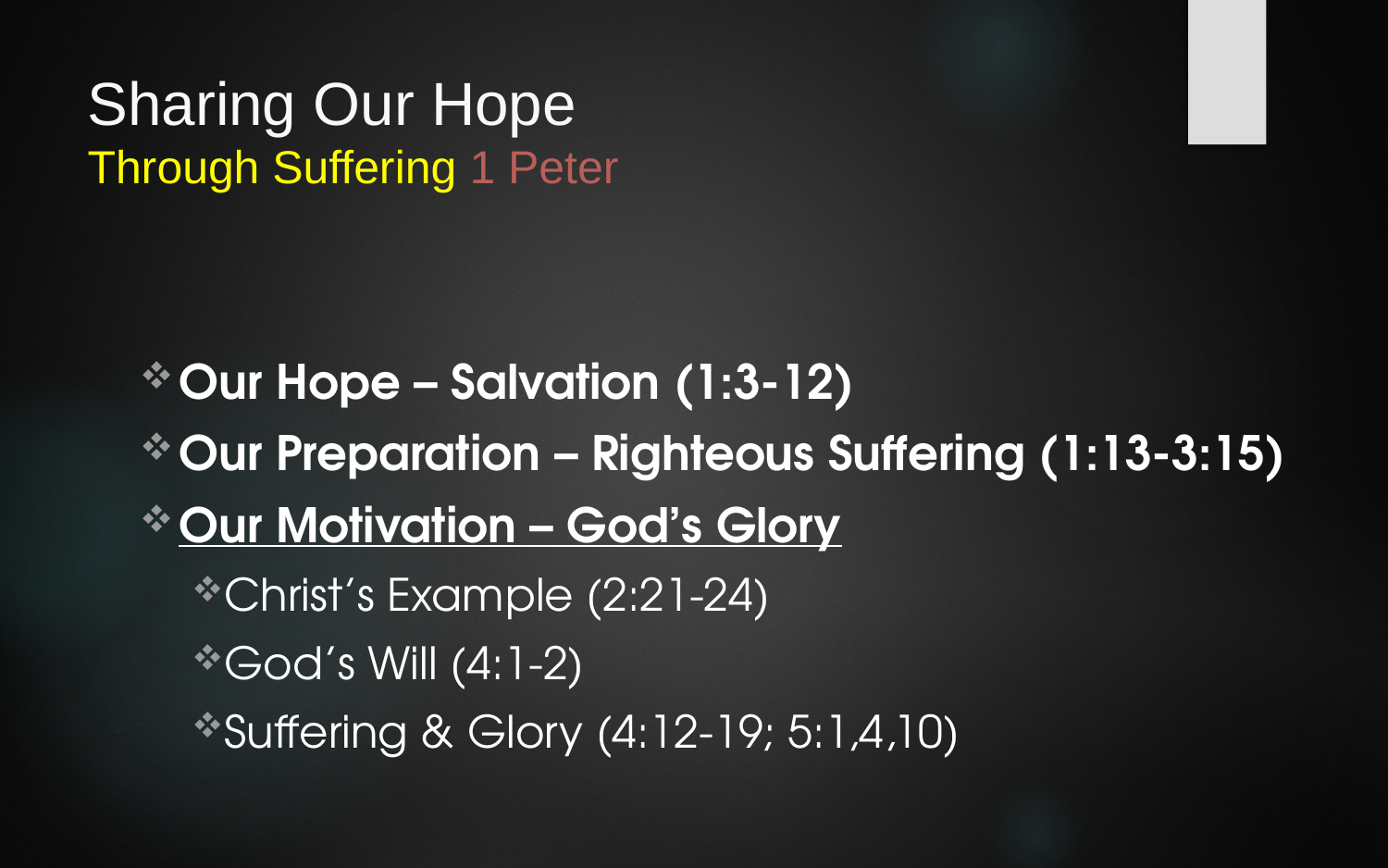

# Sharing Our Hope Through Suffering 1 Peter
Our Hope – Salvation (1:3-12)
Our Preparation – Righteous Suffering (1:13-3:15)
Our Motivation – God’s Glory
Christ’s Example (2:21-24)
God’s Will (4:1-2)
Suffering & Glory (4:12-19; 5:1,4,10)